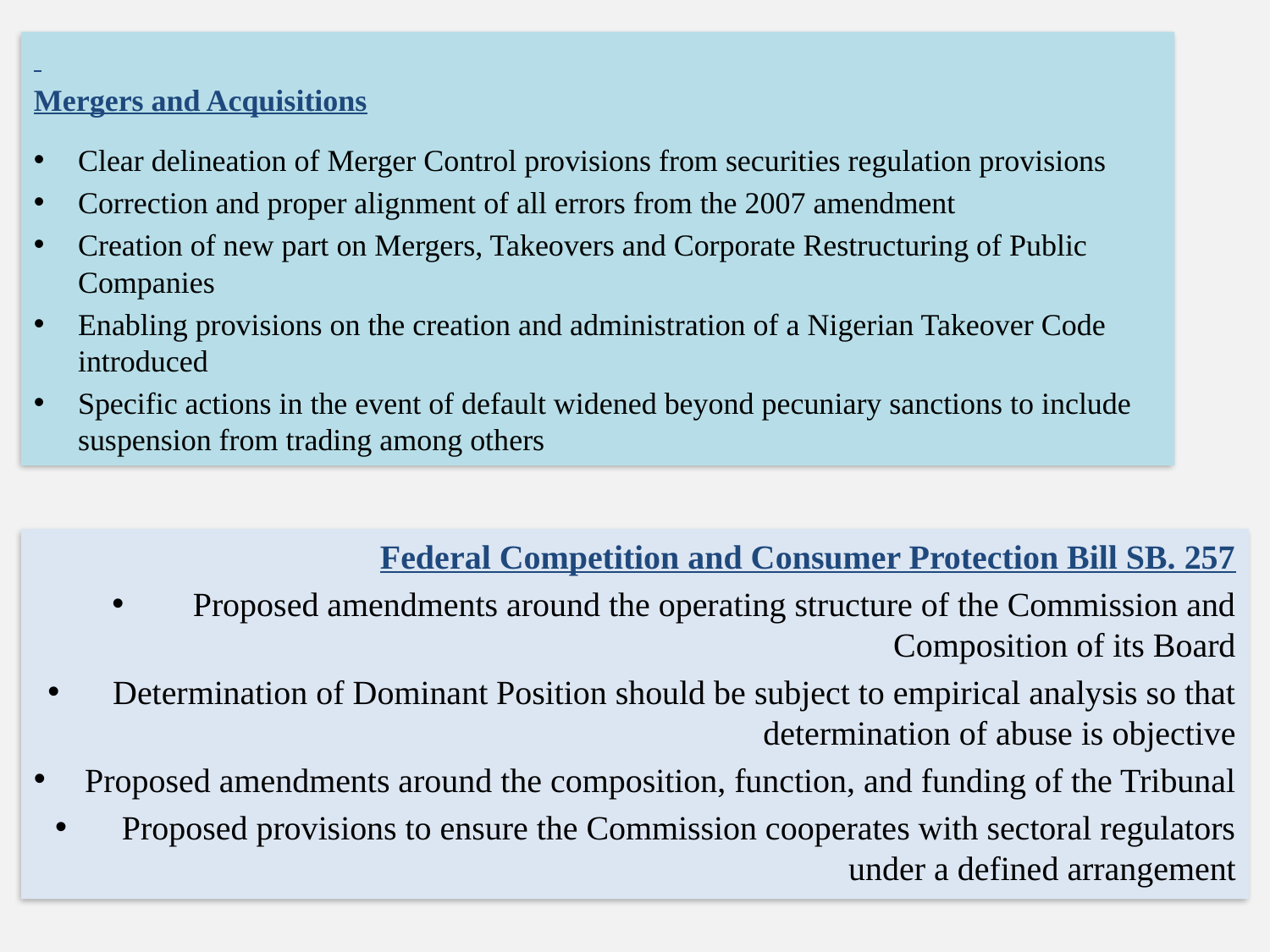

Mergers and Acquisitions

Clear delineation of Merger Control provisions from securities regulation provisions
Correction and proper alignment of all errors from the 2007 amendment
Creation of new part on Mergers, Takeovers and Corporate Restructuring of Public Companies
Enabling provisions on the creation and administration of a Nigerian Takeover Code introduced
Specific actions in the event of default widened beyond pecuniary sanctions to include suspension from trading among others
Federal Competition and Consumer Protection Bill SB. 257
Proposed amendments around the operating structure of the Commission and Composition of its Board
Determination of Dominant Position should be subject to empirical analysis so that determination of abuse is objective
Proposed amendments around the composition, function, and funding of the Tribunal
Proposed provisions to ensure the Commission cooperates with sectoral regulators under a defined arrangement